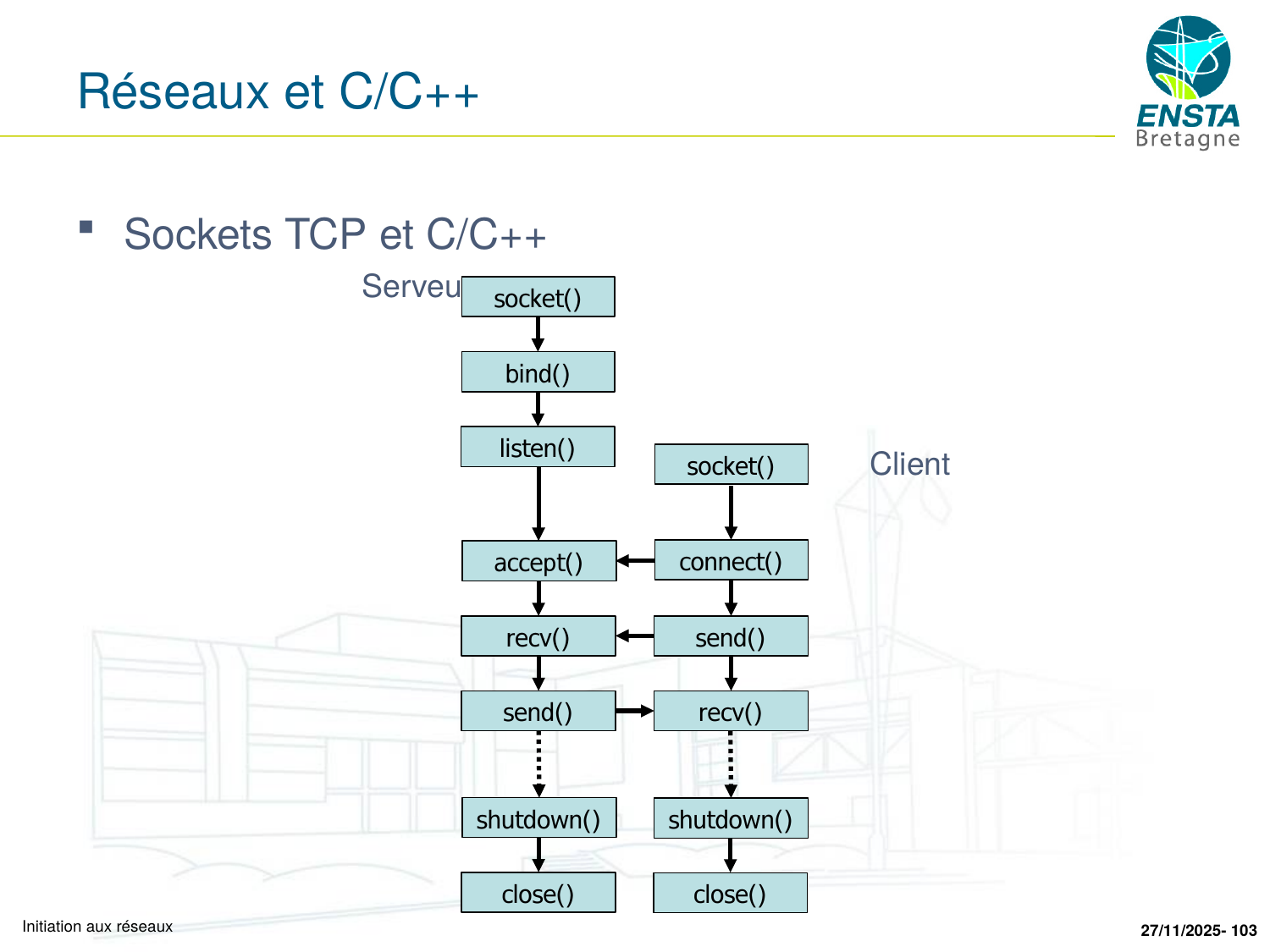

# Réseaux et C/C++
Sockets TCP et C/C++
		Serveur

						Client

socket()
bind()
listen()
socket()
connect()
accept()
recv()
send()
send()
recv()
shutdown()
shutdown()
close()
close()